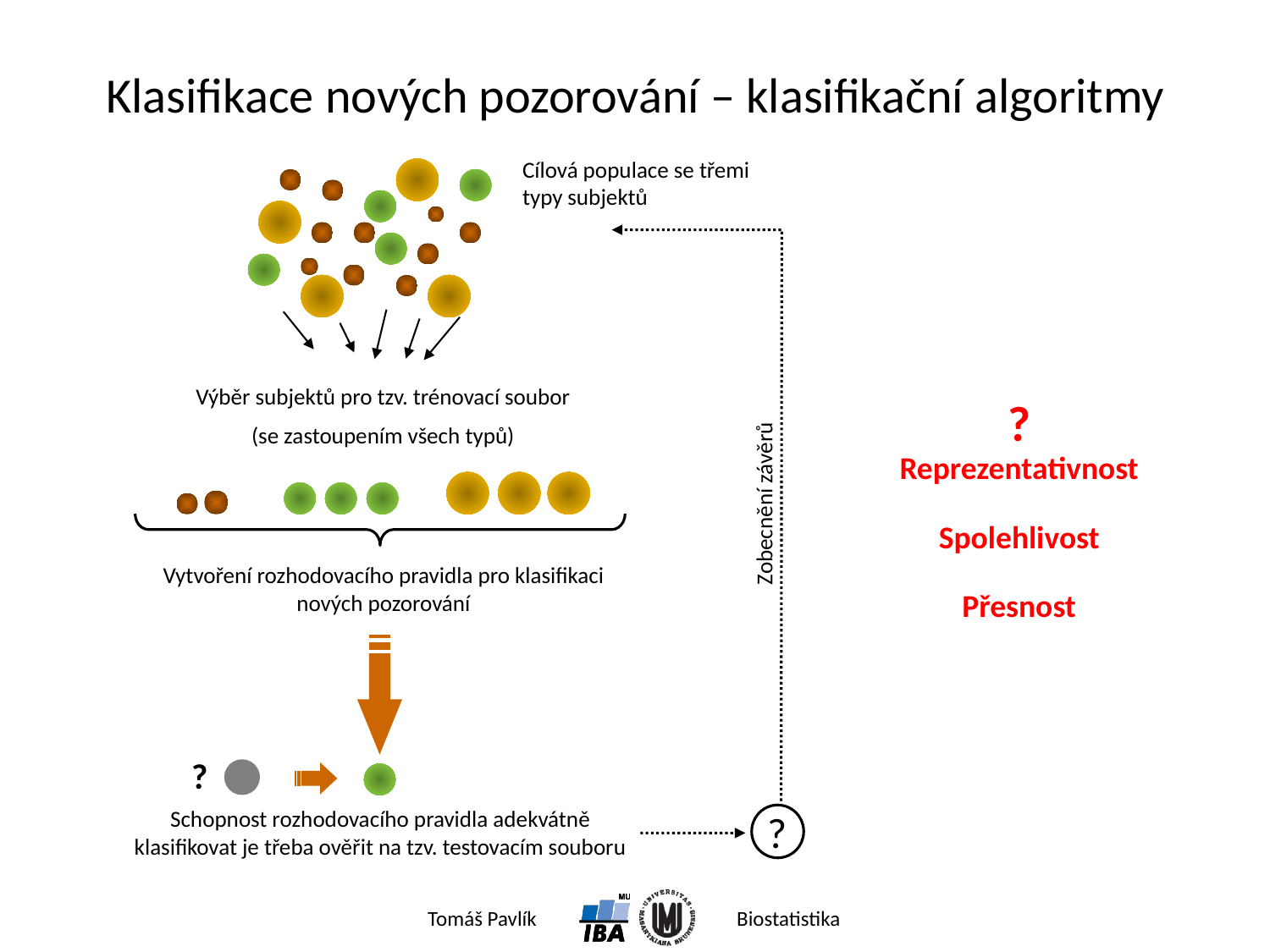

# Klasifikace nových pozorování – klasifikační algoritmy
Cílová populace se třemi typy subjektů

Výběr subjektů pro tzv. trénovací soubor
(se zastoupením všech typů)
?
Reprezentativnost

Zobecnění závěrů

Spolehlivost

Vytvoření rozhodovacího pravidla pro klasifikaci nových pozorování
Přesnost

?

Schopnost rozhodovacího pravidla adekvátně klasifikovat je třeba ověřit na tzv. testovacím souboru
?